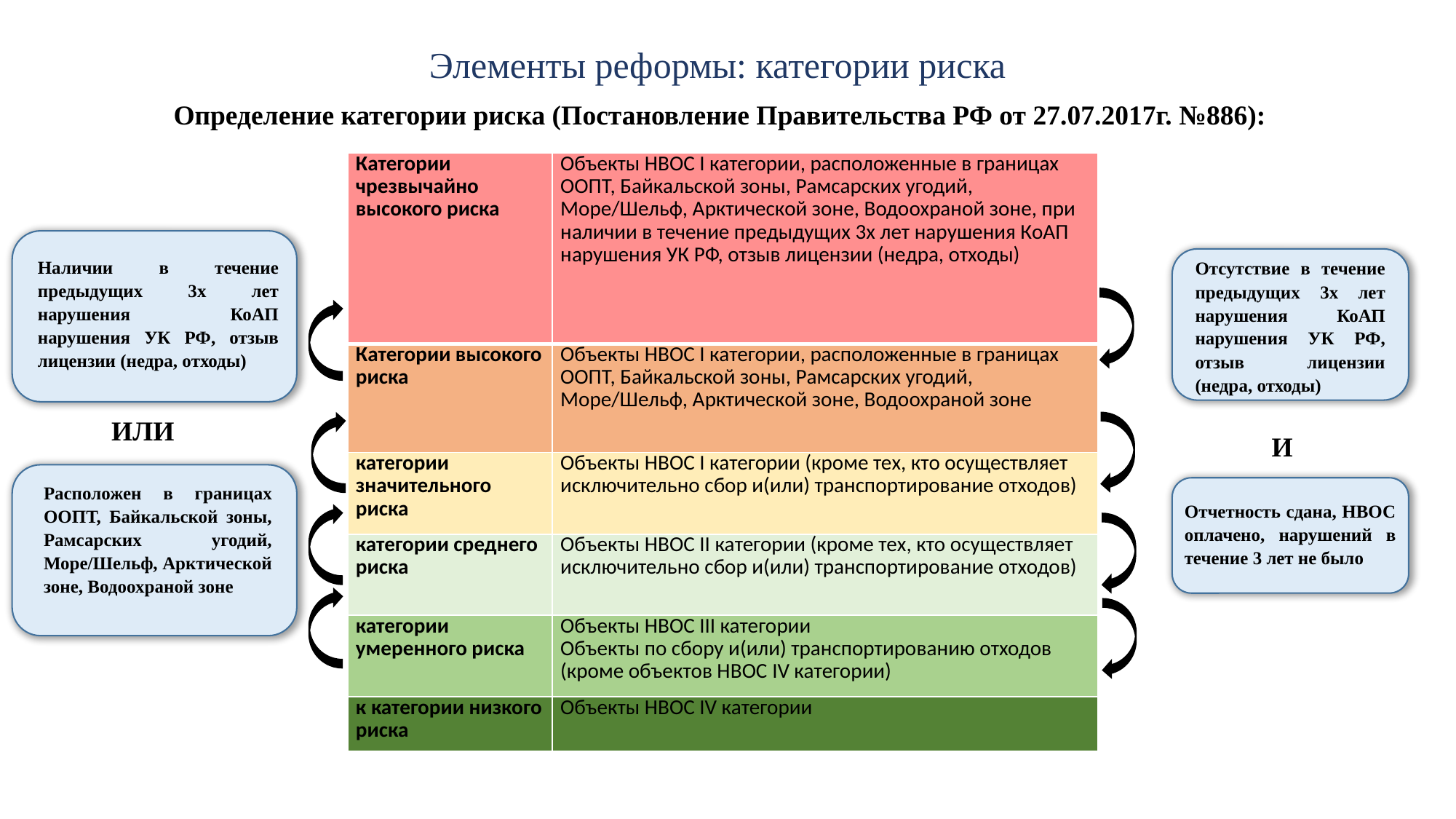

Элементы реформы: категории риска
Определение категории риска (Постановление Правительства РФ от 27.07.2017г. №886):
| Категории чрезвычайно высокого риска | Объекты НВОС I категории, расположенные в границах ООПТ, Байкальской зоны, Рамсарских угодий, Море/Шельф, Арктической зоне, Водоохраной зоне, при наличии в течение предыдущих 3х лет нарушения КоАП нарушения УК РФ, отзыв лицензии (недра, отходы) |
| --- | --- |
| Категории высокого риска | Объекты НВОС I категории, расположенные в границах ООПТ, Байкальской зоны, Рамсарских угодий, Море/Шельф, Арктической зоне, Водоохраной зоне |
| категории значительного риска | Объекты НВОС I категории (кроме тех, кто осуществляет исключительно сбор и(или) транспортирование отходов) |
| категории среднего риска | Объекты НВОС II категории (кроме тех, кто осуществляет исключительно сбор и(или) транспортирование отходов) |
| категории умеренного риска | Объекты НВОС III категории Объекты по сбору и(или) транспортированию отходов (кроме объектов НВОС IV категории) |
| к категории низкого риска | Объекты НВОС IV категории |

Наличии в течение предыдущих 3х лет нарушения КоАП нарушения УК РФ, отзыв лицензии (недра, отходы)

Отсутствие в течение предыдущих 3х лет нарушения КоАП нарушения УК РФ, отзыв лицензии (недра, отходы)

ИЛИ

И

Расположен в границах ООПТ, Байкальской зоны, Рамсарских угодий, Море/Шельф, Арктической зоне, Водоохраной зоне

Отчетность сдана, НВОС оплачено, нарушений в течение 3 лет не было